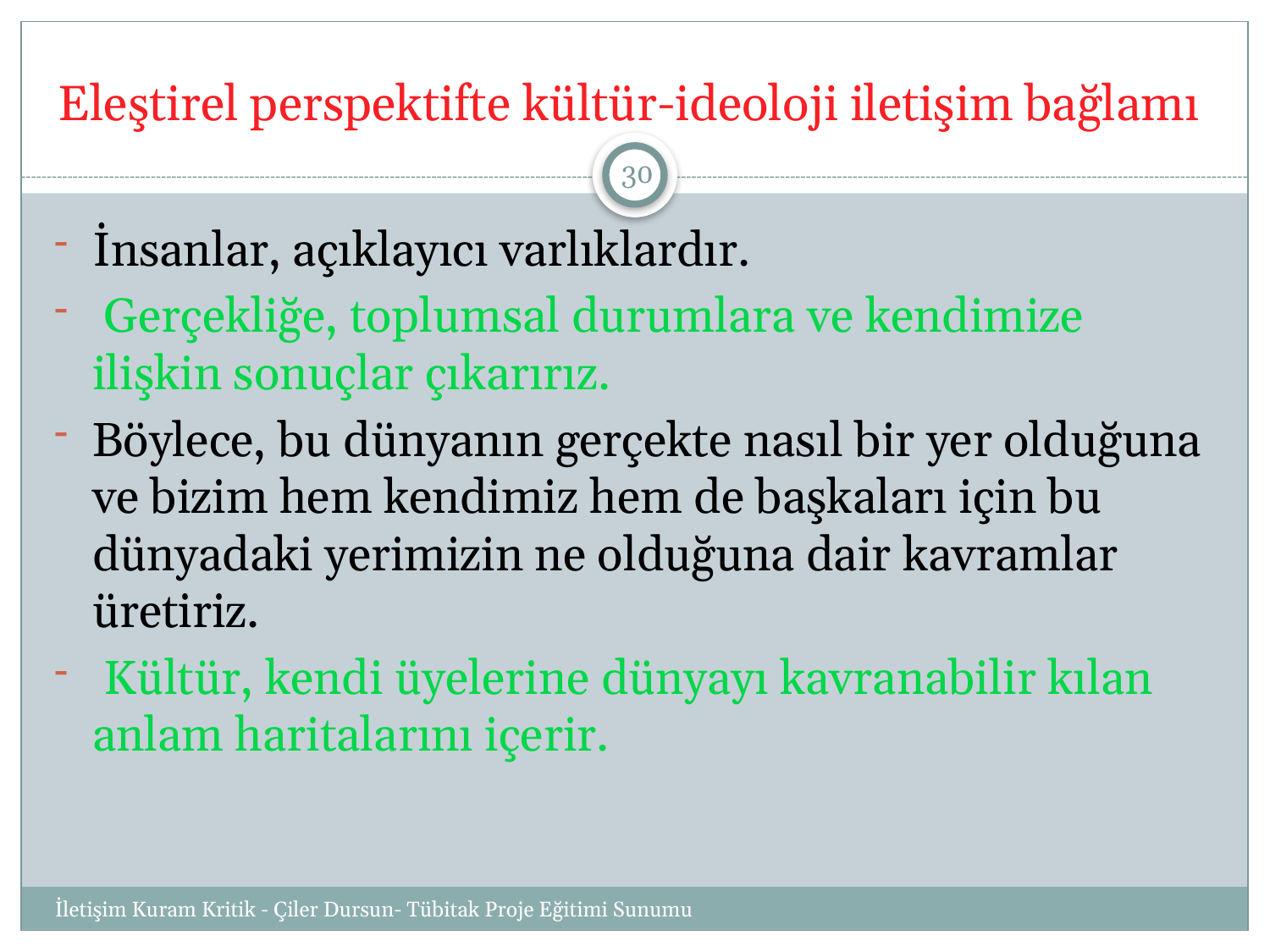

# Eleştirel perspektifte kültür-ideoloji iletişim bağlamı
30
İnsanlar, açıklayıcı varlıklardır.
 Gerçekliğe, toplumsal durumlara ve kendimize ilişkin sonuçlar çıkarırız.
Böylece, bu dünyanın gerçekte nasıl bir yer olduğuna ve bizim hem kendimiz hem de başkaları için bu dünyadaki yerimizin ne olduğuna dair kavramlar üretiriz.
 Kültür, kendi üyelerine dünyayı kavranabilir kılan anlam haritalarını içerir.

İletişim Kuram Kritik - Çiler Dursun- Tübitak Proje Eğitimi Sunumu